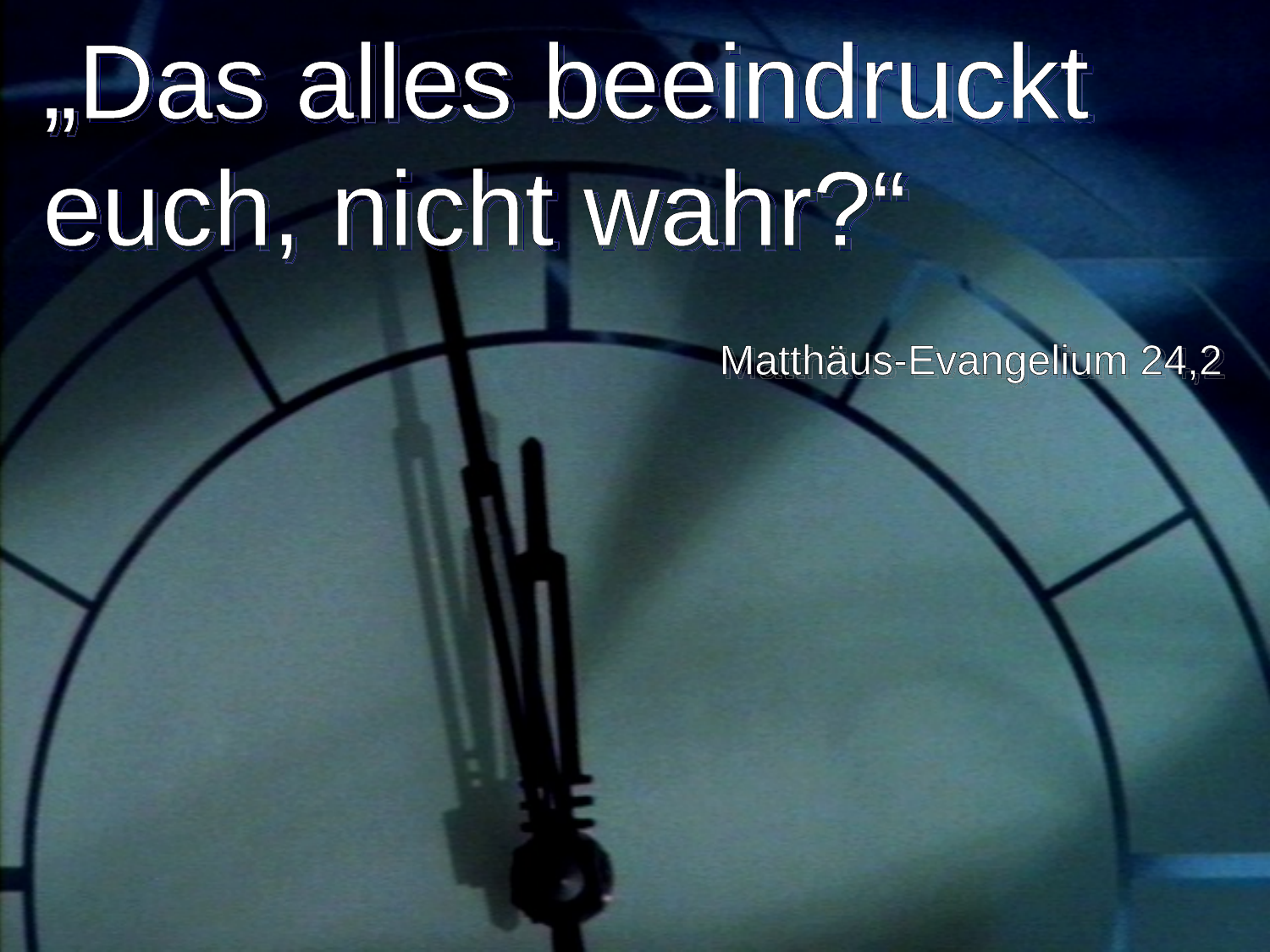

# „Das alles beeindruckt euch, nicht wahr?“
Matthäus-Evangelium 24,2